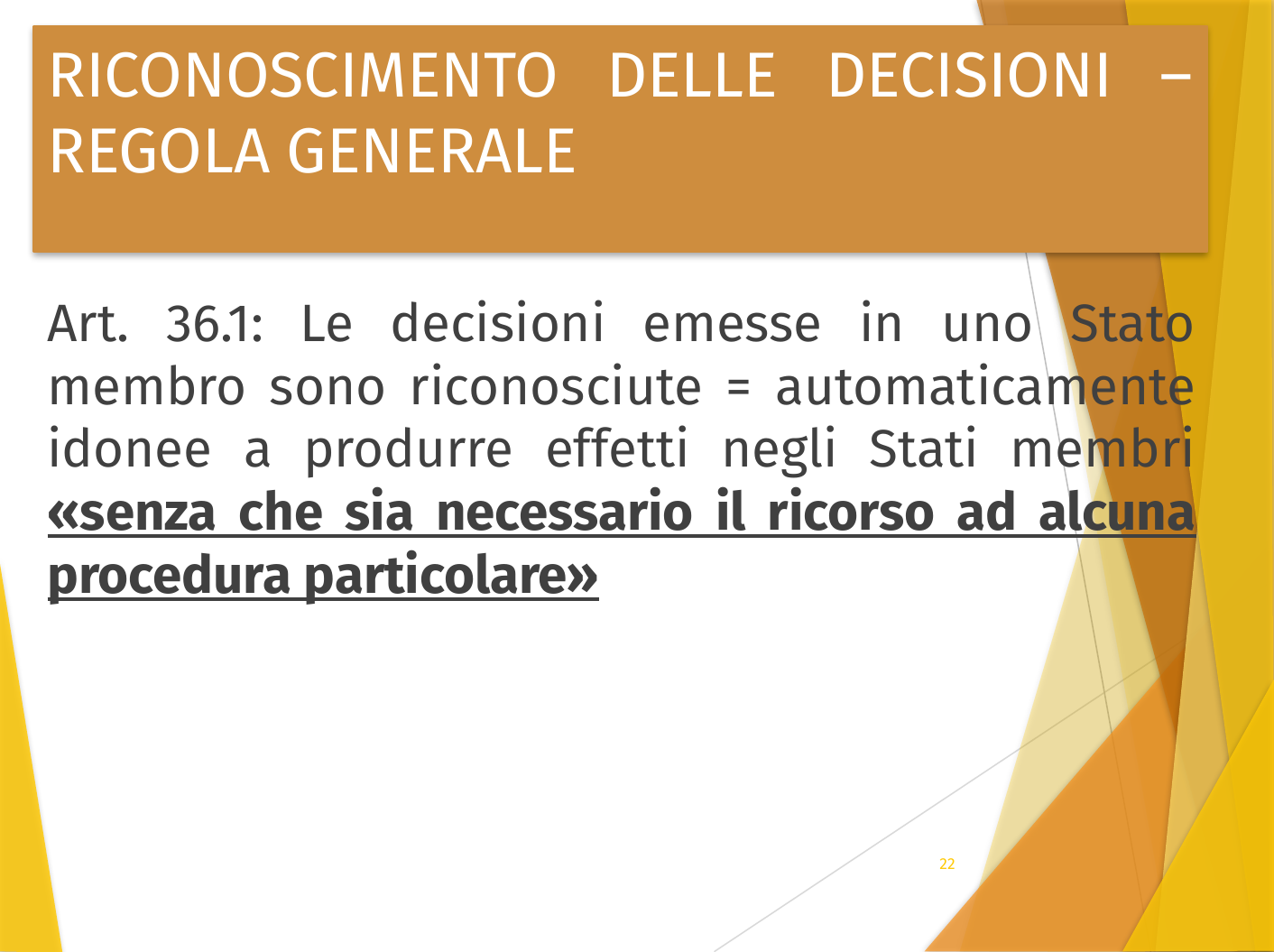

# RICONOSCIMENTO DELLE DECISIONI – REGOLA GENERALE
Art. 36.1: Le decisioni emesse in uno Stato membro sono riconosciute = automaticamente idonee a produrre effetti negli Stati membri «senza che sia necessario il ricorso ad alcuna procedura particolare»

22